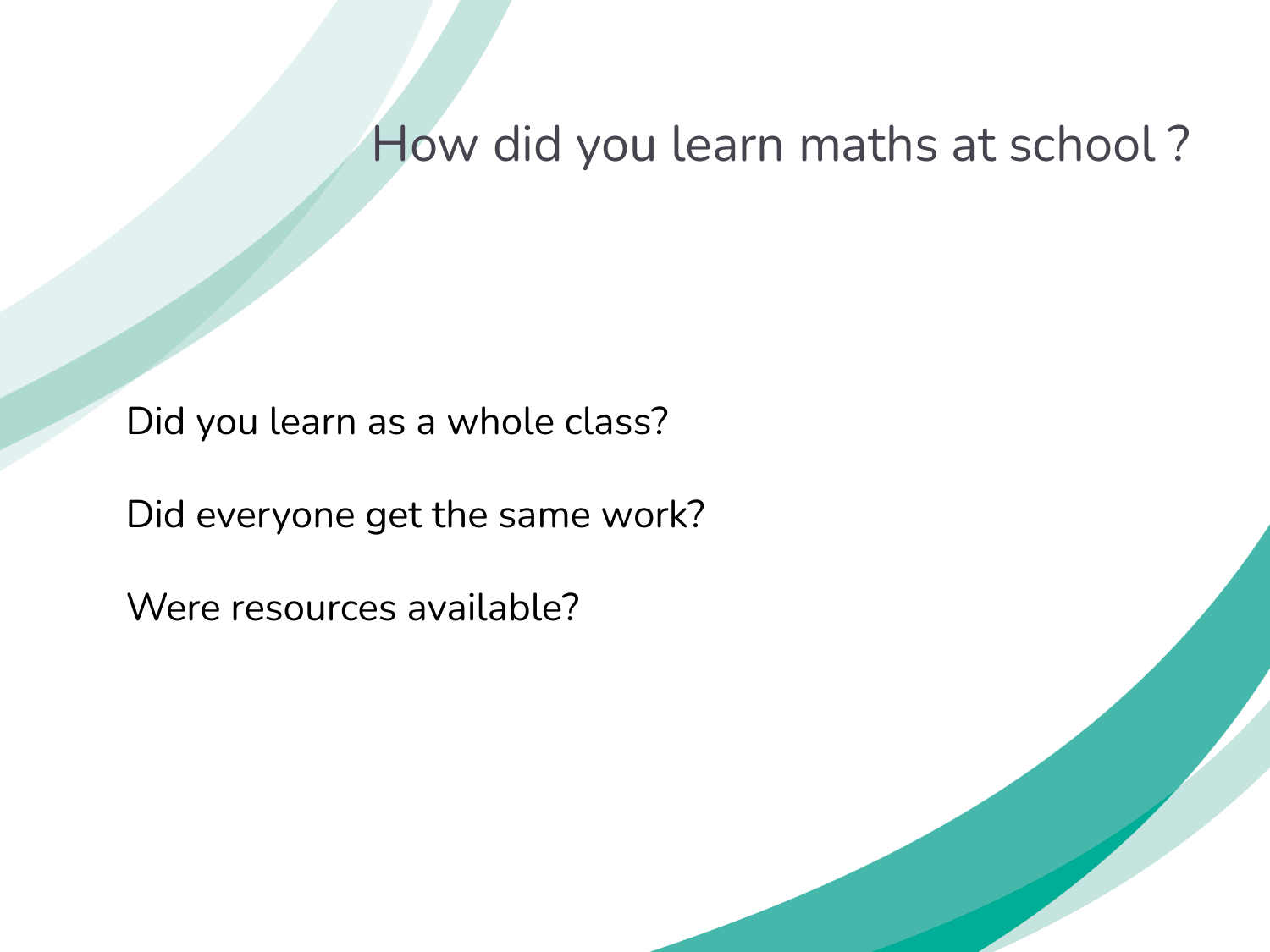

# How did you learn maths at school ?
Did you learn as a whole class?

Did everyone get the same work?

Were resources available?